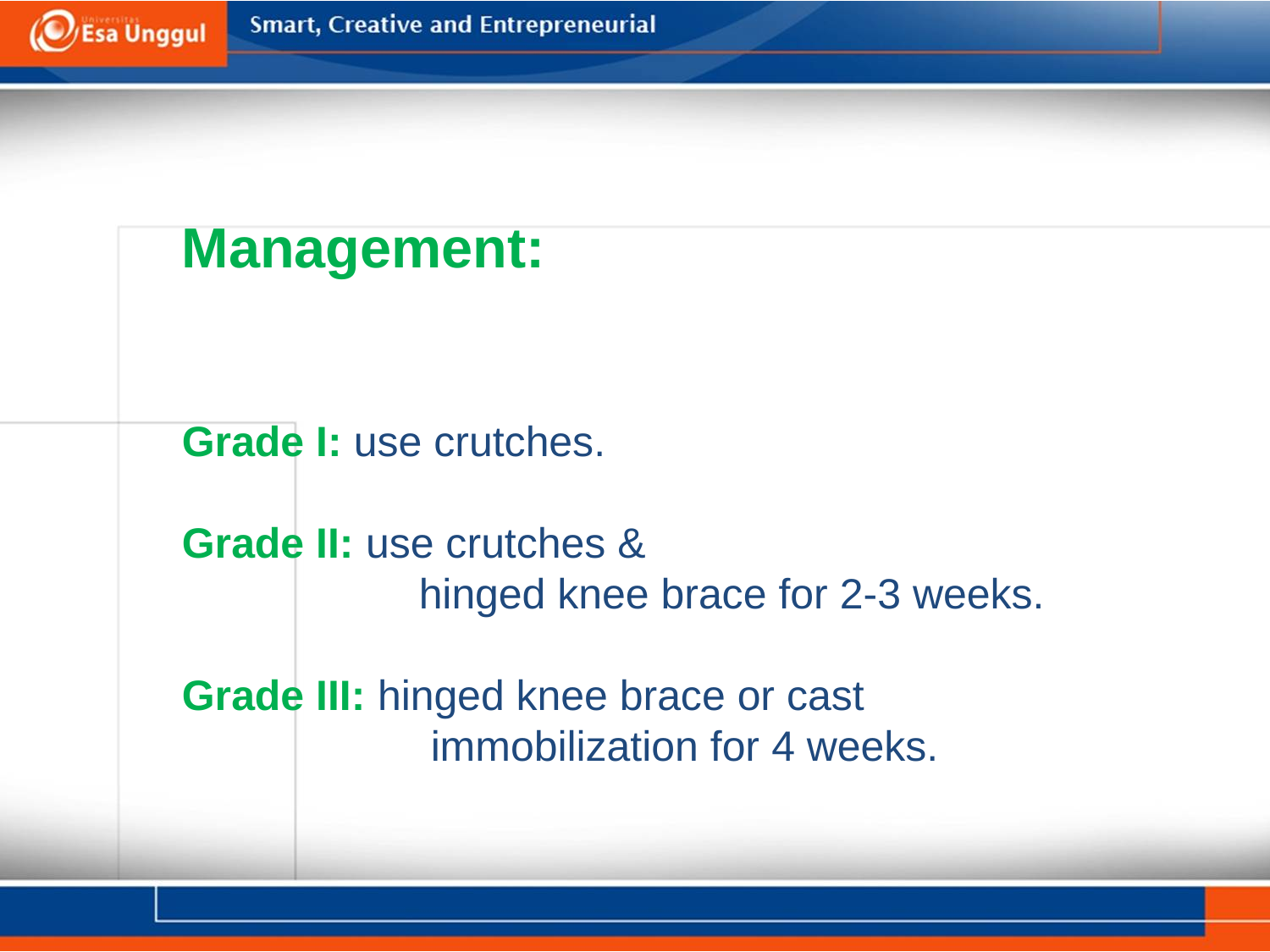

Management:

Grade I: use crutches.

Grade II: use crutches &
                    hinged knee brace for 2-3 weeks.

Grade III: hinged knee brace or cast
                     immobilization for 4 weeks.